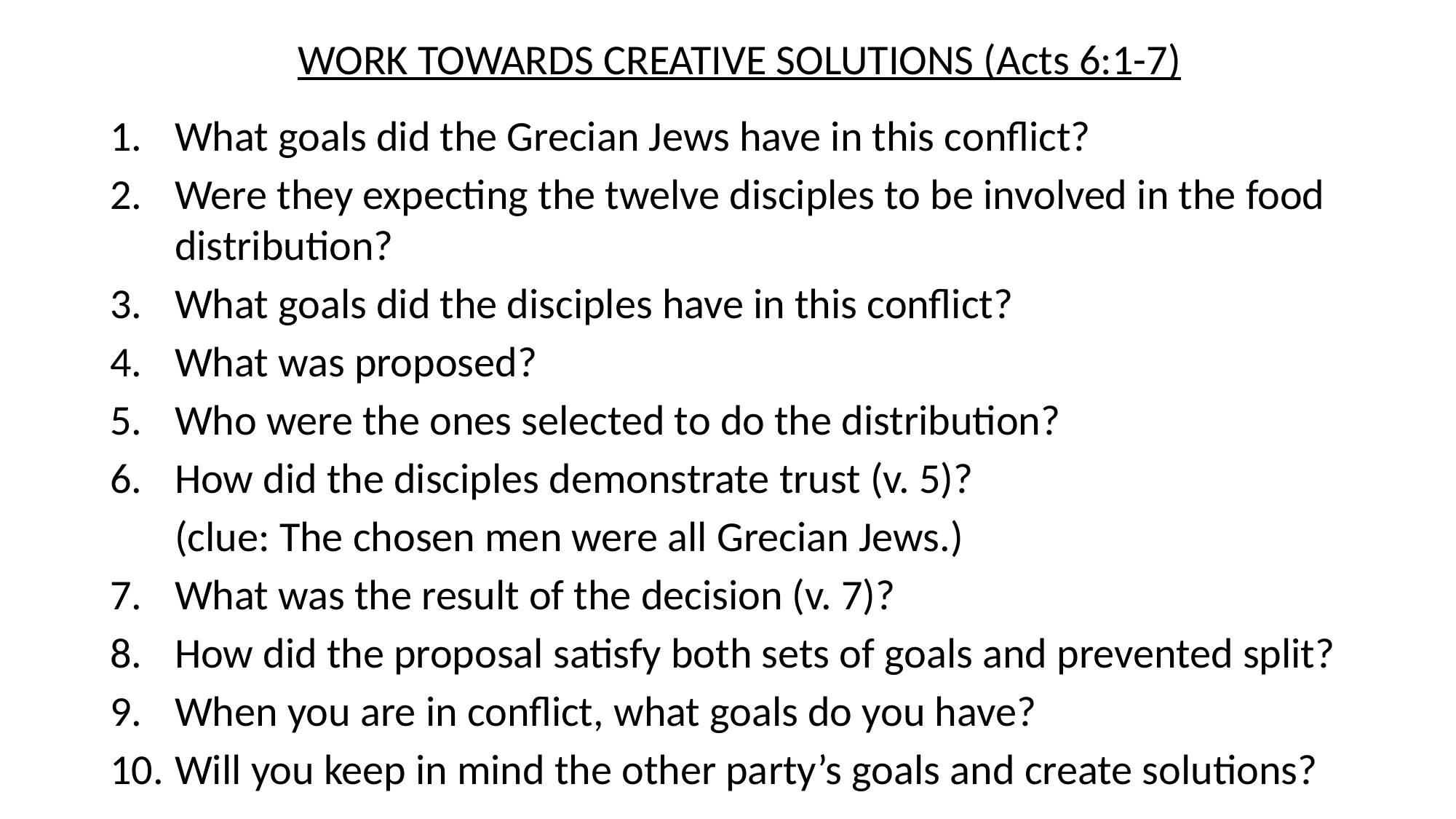

WORK TOWARDS CREATIVE SOLUTIONS (Acts 6:1-7)
What goals did the Grecian Jews have in this conflict?
Were they expecting the twelve disciples to be involved in the food distribution?
What goals did the disciples have in this conflict?
What was proposed?
Who were the ones selected to do the distribution?
How did the disciples demonstrate trust (v. 5)?
(clue: The chosen men were all Grecian Jews.)
What was the result of the decision (v. 7)?
How did the proposal satisfy both sets of goals and prevented split?
When you are in conflict, what goals do you have?
Will you keep in mind the other party’s goals and create solutions?